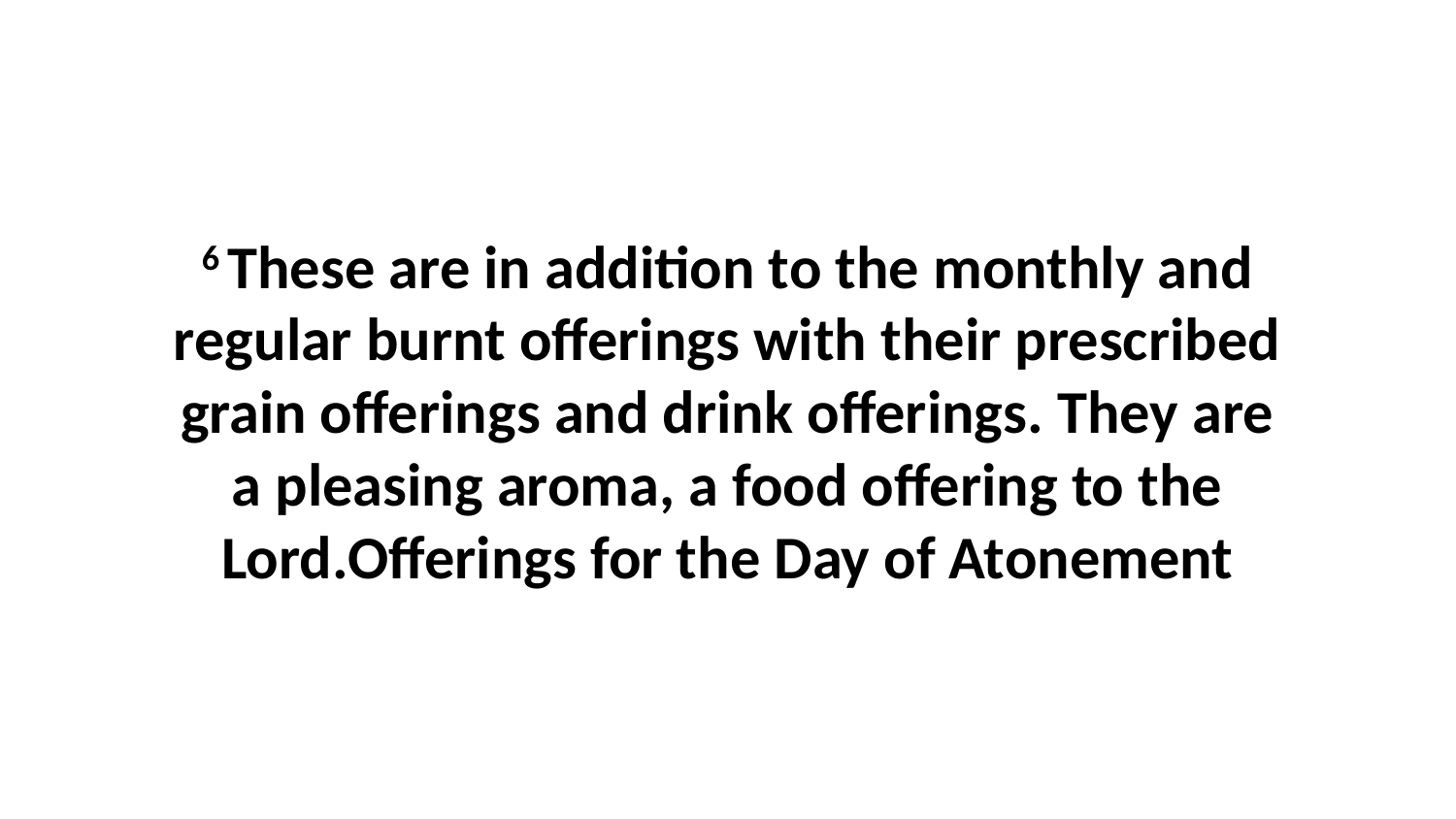

6 These are in addition to the monthly and regular burnt offerings with their prescribed grain offerings and drink offerings. They are a pleasing aroma, a food offering to the Lord.Offerings for the Day of Atonement